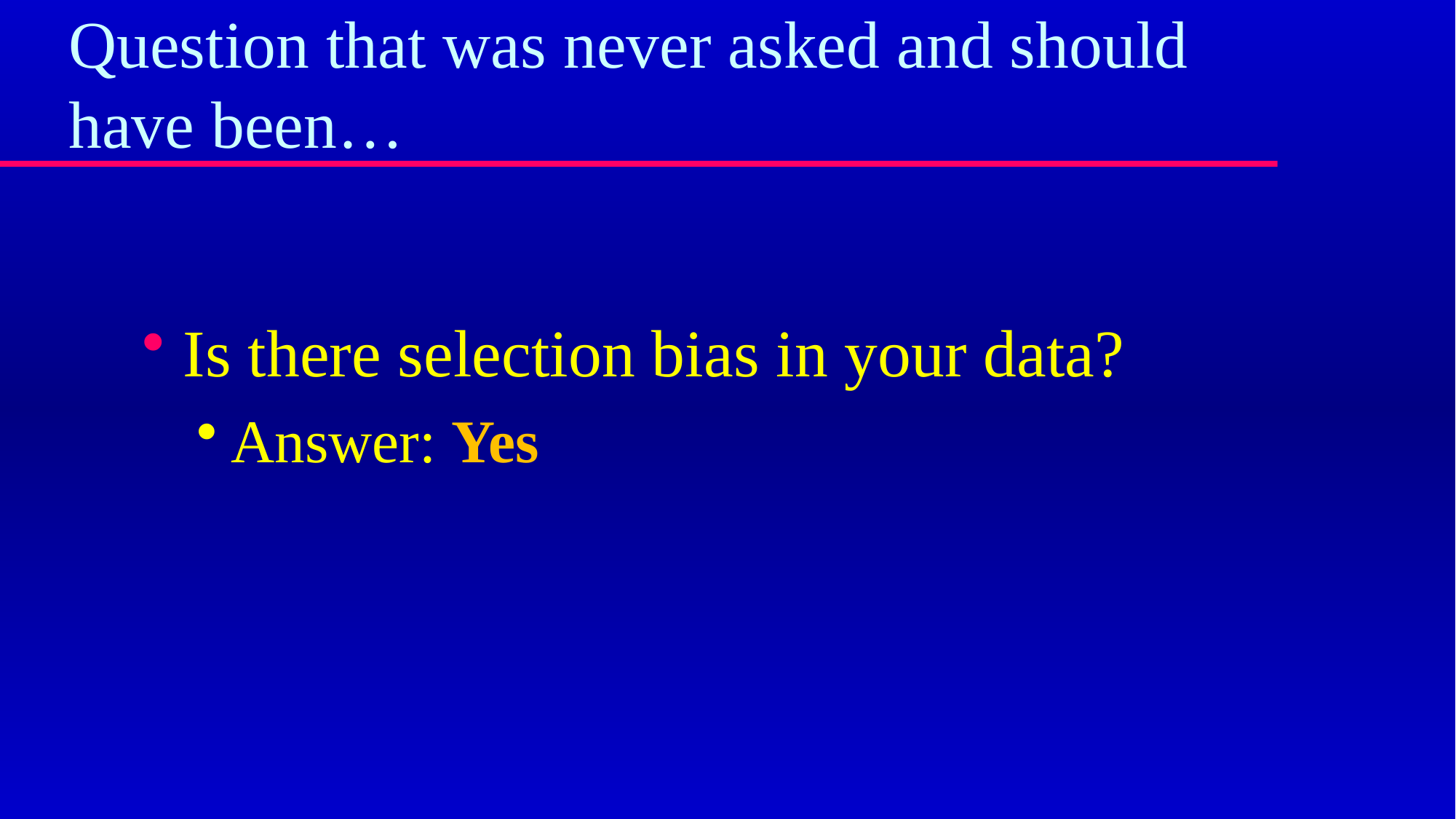

# Question that was never asked and should have been…
Is there selection bias in your data?
Answer: Yes